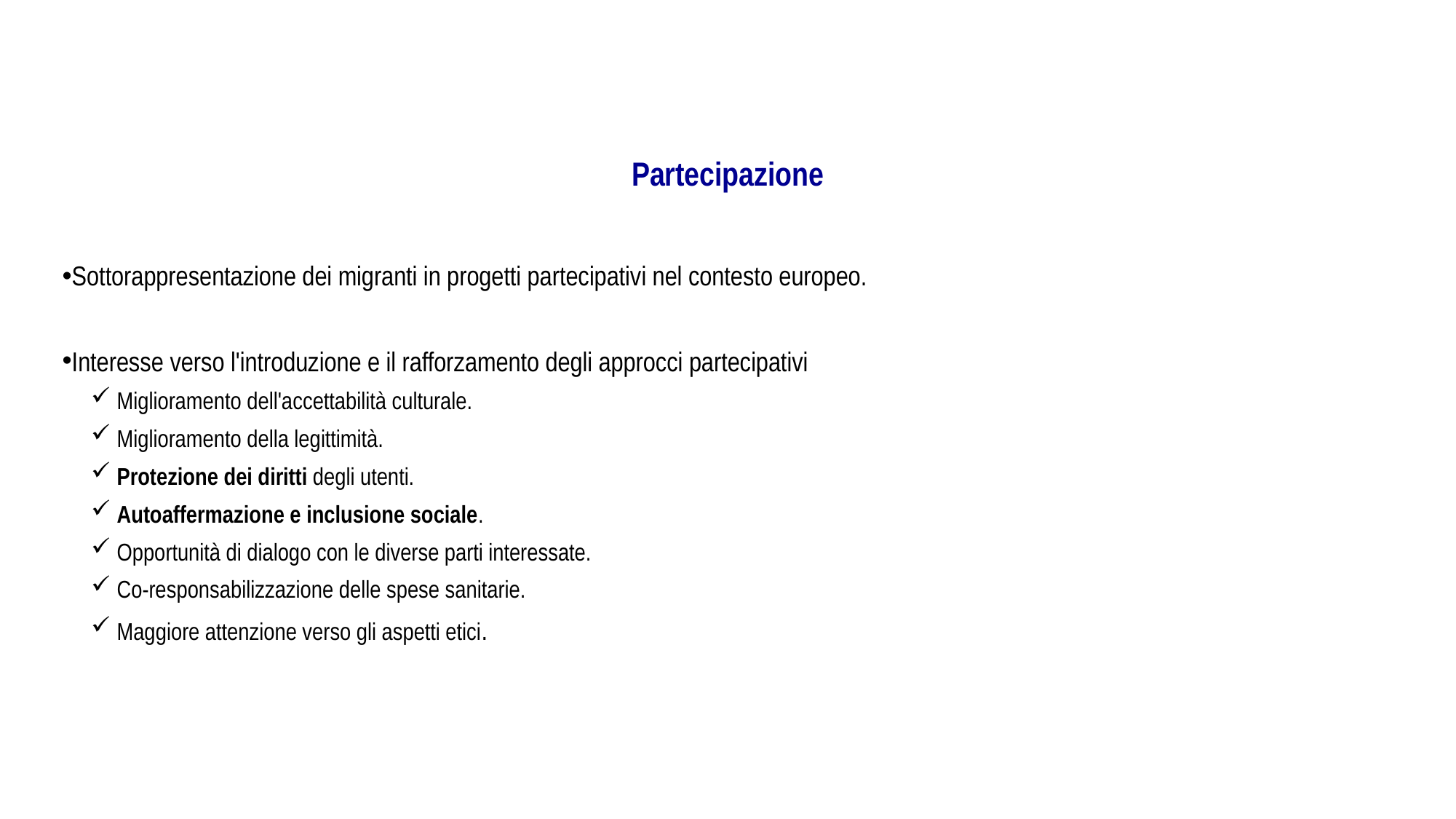

Partecipazione
Sottorappresentazione dei migranti in progetti partecipativi nel contesto europeo.

Interesse verso l'introduzione e il rafforzamento degli approcci partecipativi
Miglioramento dell'accettabilità culturale.
Miglioramento della legittimità.
Protezione dei diritti degli utenti.
Autoaffermazione e inclusione sociale.
Opportunità di dialogo con le diverse parti interessate.
Co-responsabilizzazione delle spese sanitarie.
Maggiore attenzione verso gli aspetti etici.